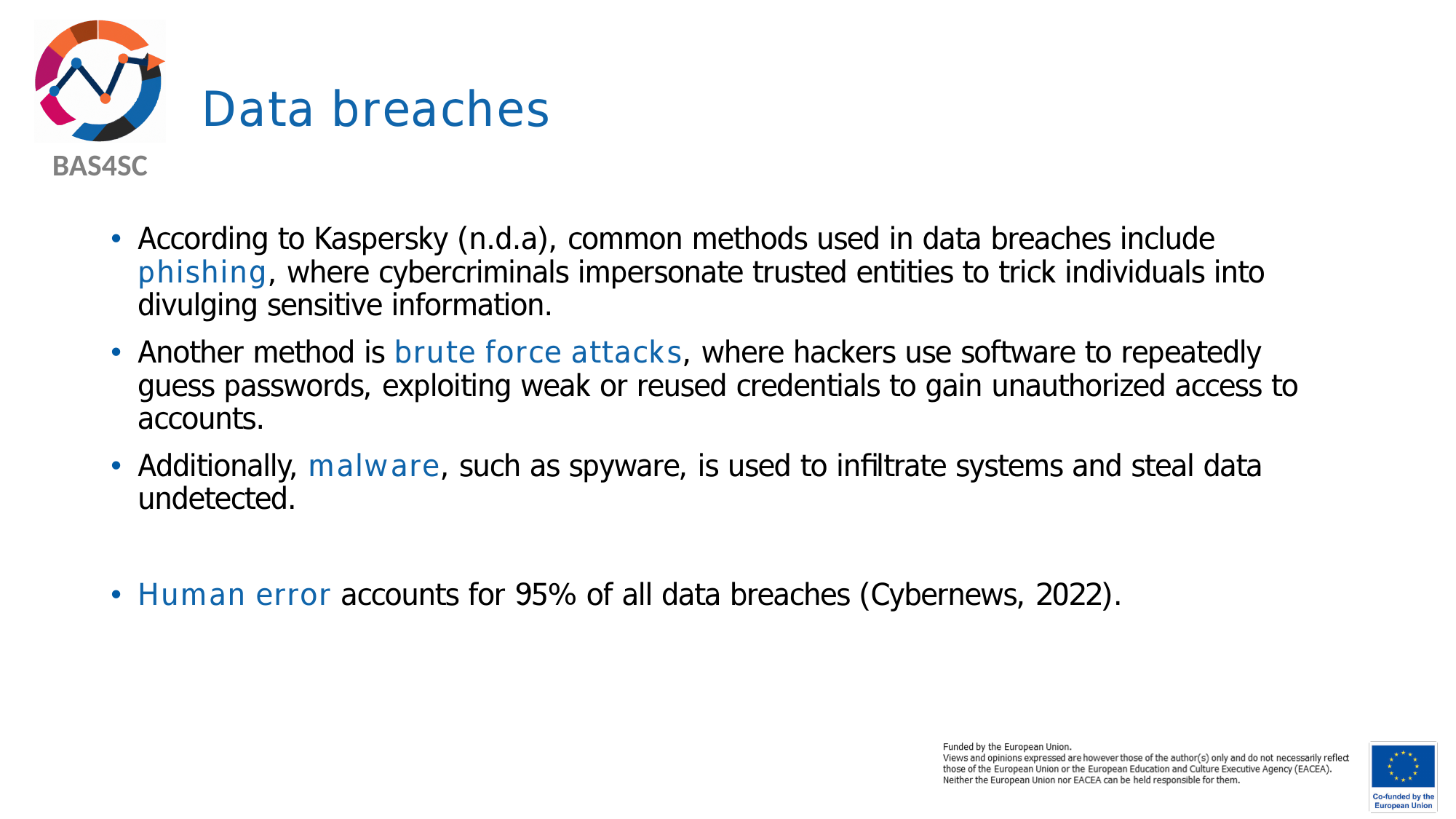

# Data breaches
According to Kaspersky (n.d.a), common methods used in data breaches include phishing, where cybercriminals impersonate trusted entities to trick individuals into divulging sensitive information.
Another method is brute force attacks, where hackers use software to repeatedly guess passwords, exploiting weak or reused credentials to gain unauthorized access to accounts.
Additionally, malware, such as spyware, is used to infiltrate systems and steal data undetected.

Human error accounts for 95% of all data breaches (Cybernews, 2022).